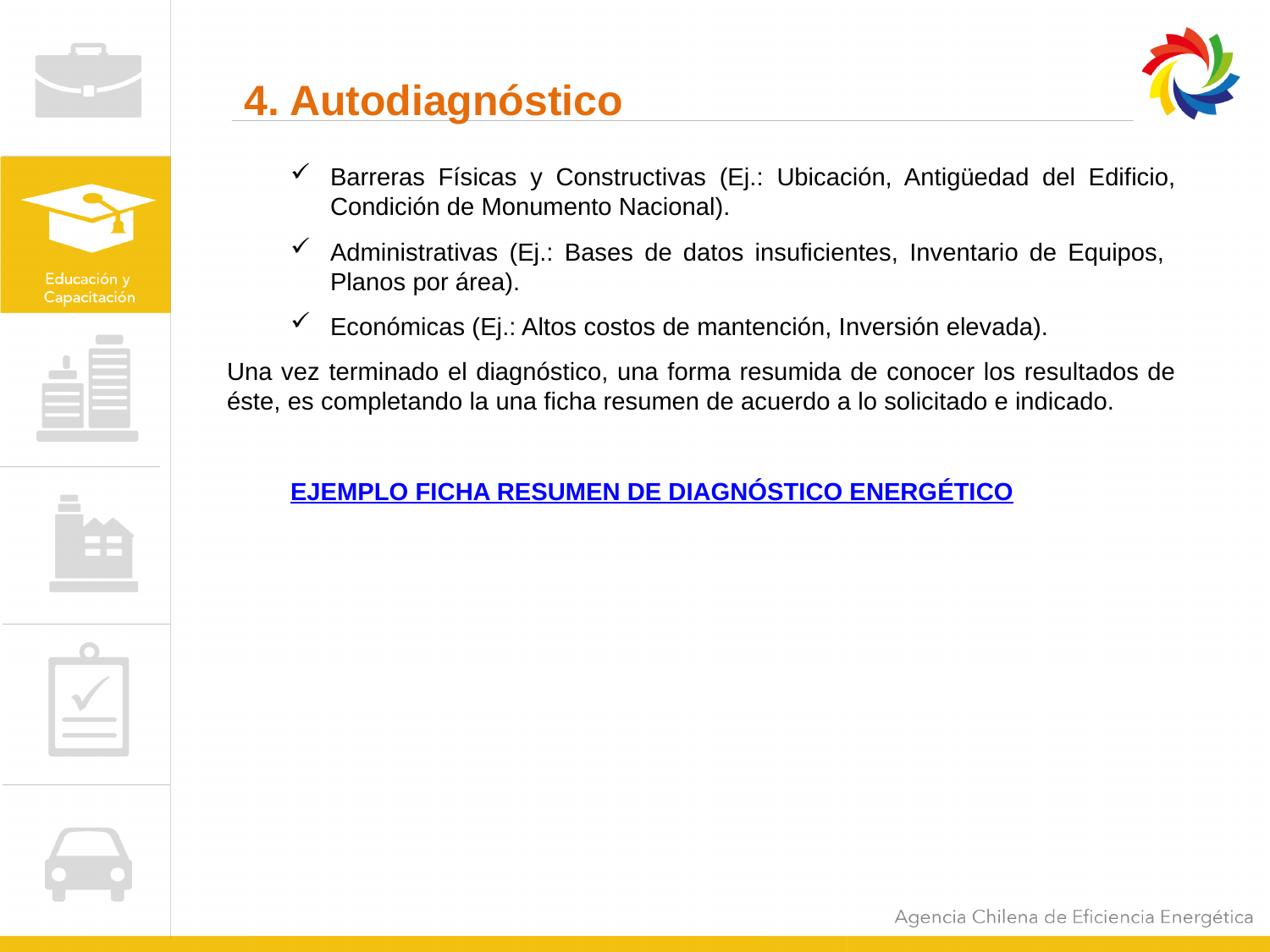

# 4. Autodiagnóstico
Barreras Físicas y Constructivas (Ej.: Ubicación, Antigüedad del Edificio, Condición de Monumento Nacional).
Administrativas (Ej.: Bases de datos insuficientes, Inventario de Equipos,  Planos por área).
Económicas (Ej.: Altos costos de mantención, Inversión elevada).
Una vez terminado el diagnóstico, una forma resumida de conocer los resultados de éste, es completando la una ficha resumen de acuerdo a lo solicitado e indicado.

EJEMPLO FICHA RESUMEN DE DIAGNÓSTICO ENERGÉTICO